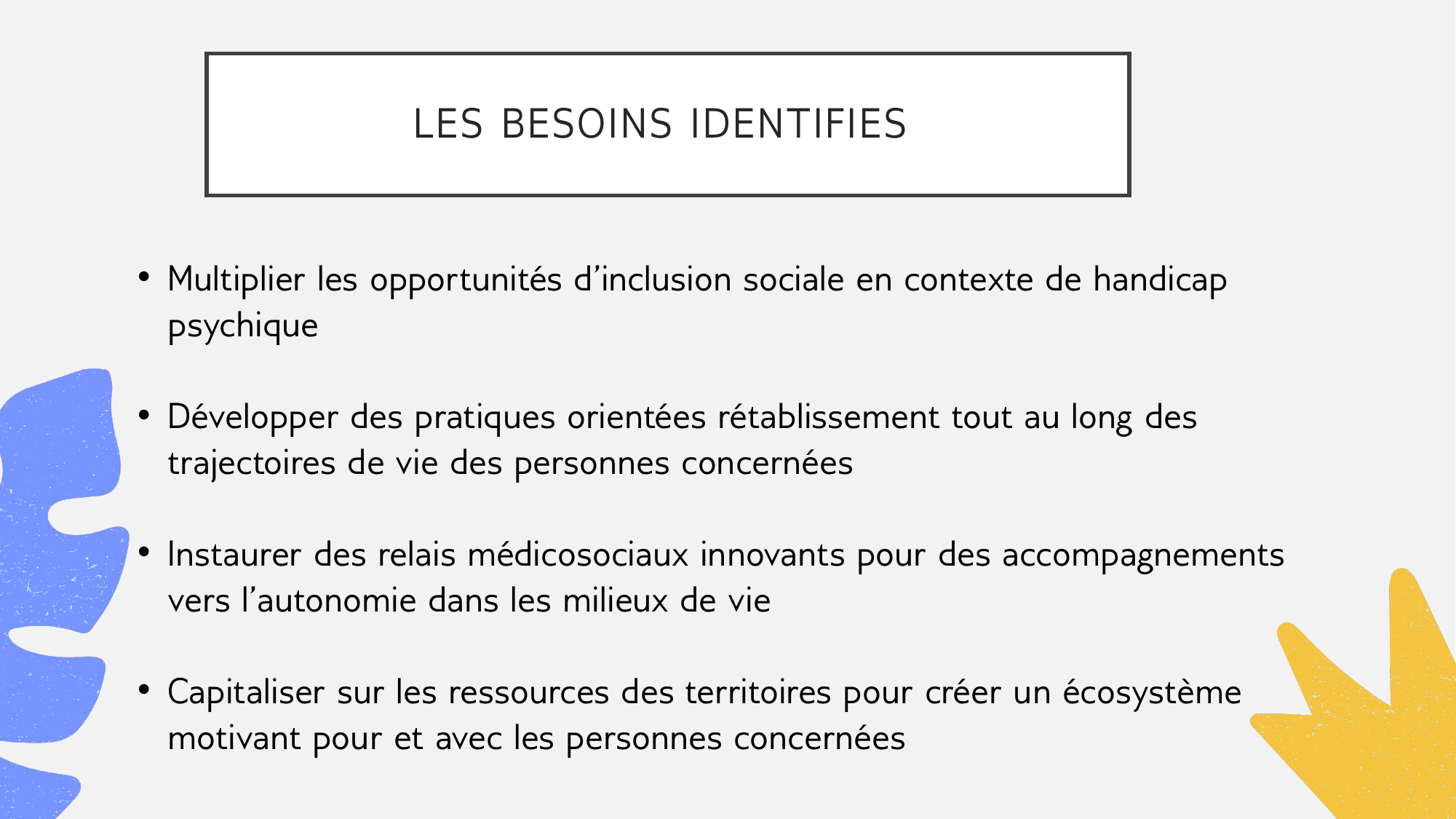

# LES BESOINS IDENTIFIES
Multiplier les opportunités d’inclusion sociale en contexte de handicap psychique

Développer des pratiques orientées rétablissement tout au long des trajectoires de vie des personnes concernées

Instaurer des relais médicosociaux innovants pour des accompagnements vers l’autonomie dans les milieux de vie

Capitaliser sur les ressources des territoires pour créer un écosystème motivant pour et avec les personnes concernées